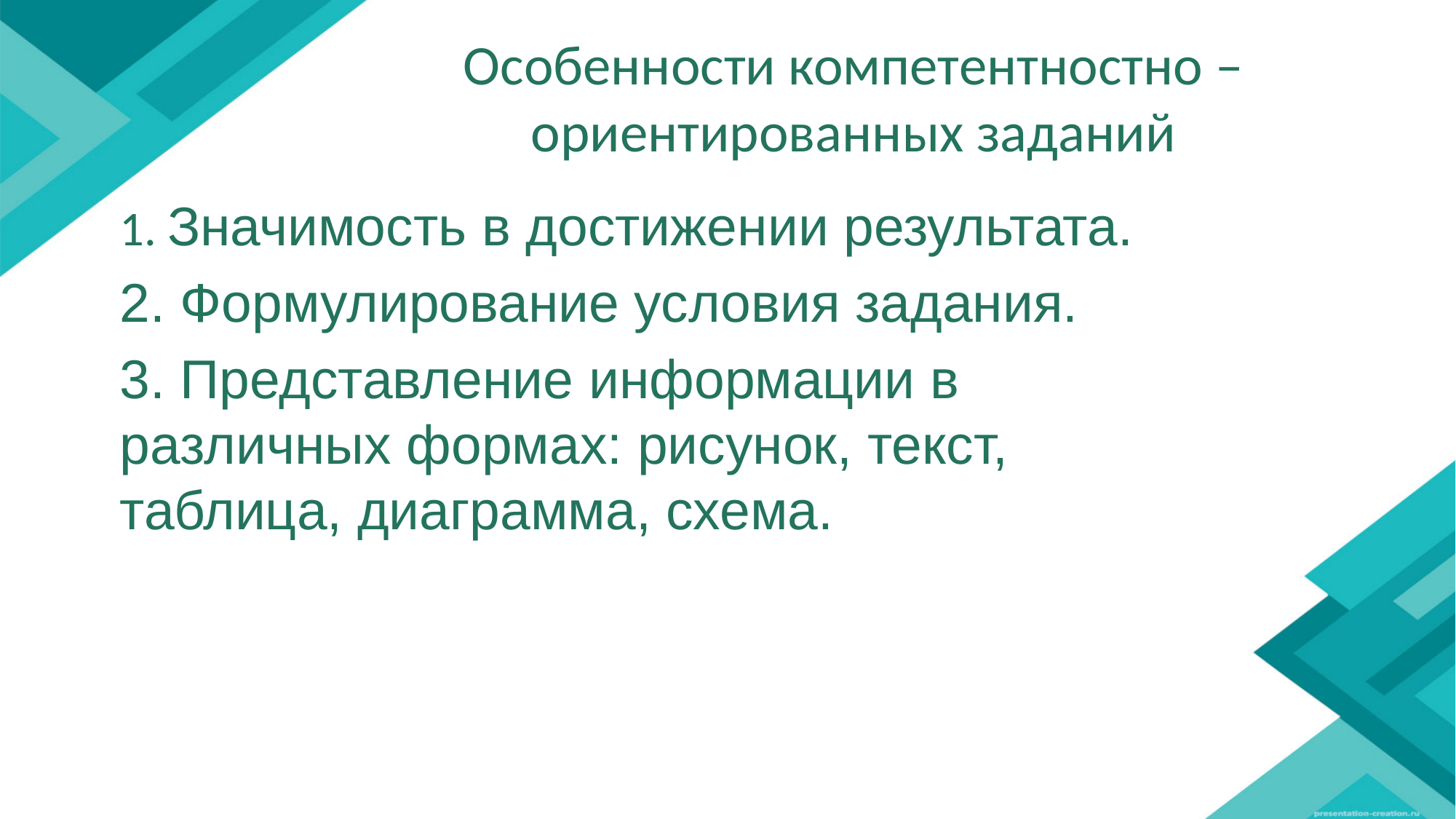

# Особенности компетентностно – ориентированных заданий
1. Значимость в достижении результата.
2. Формулирование условия задания.
3. Представление информации в различных формах: рисунок, текст, таблица, диаграмма, схема.